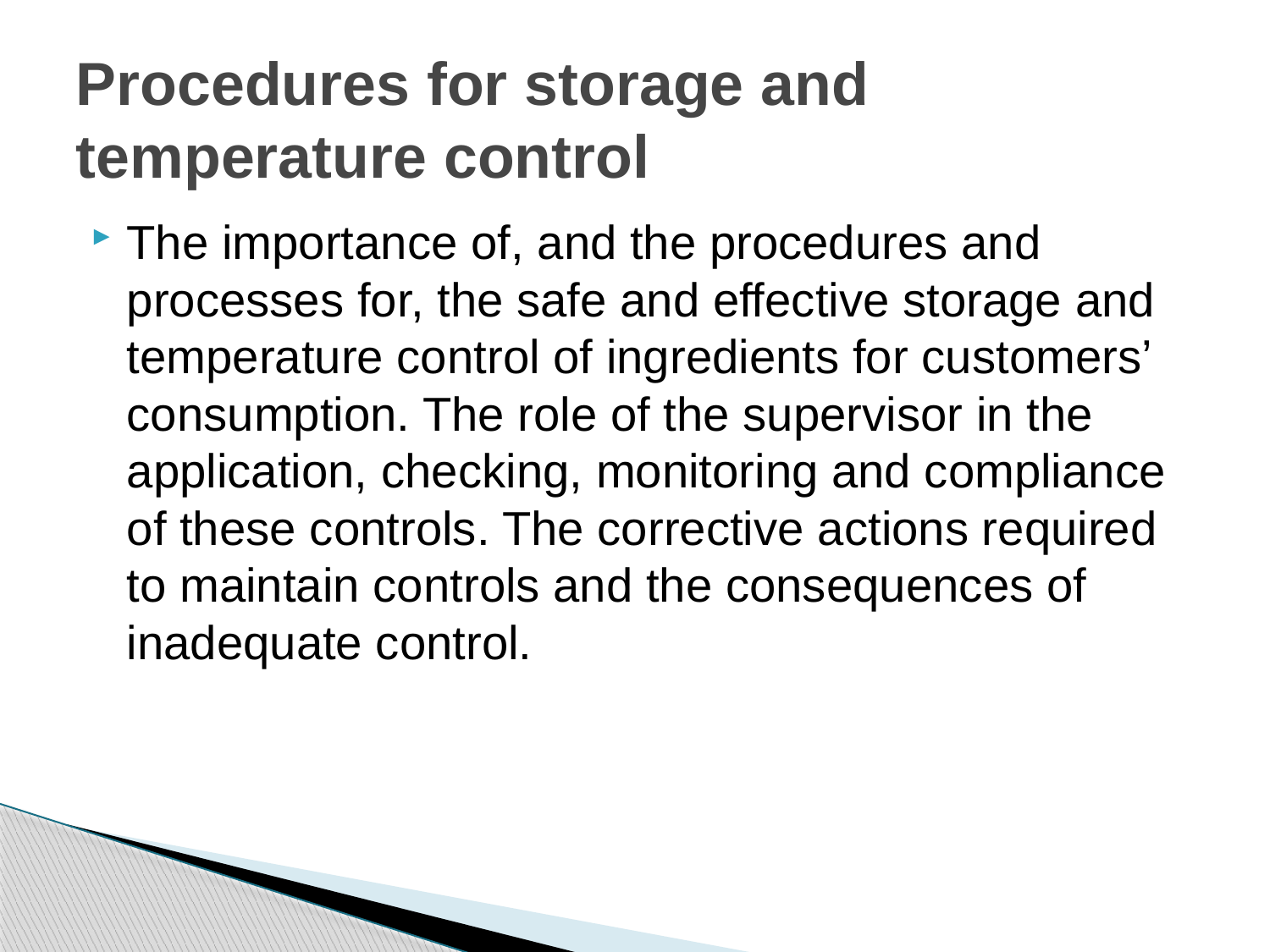

# Procedures for storage and temperature control
The importance of, and the procedures and processes for, the safe and effective storage and temperature control of ingredients for customers’ consumption. The role of the supervisor in the application, checking, monitoring and compliance of these controls. The corrective actions required to maintain controls and the consequences of inadequate control.